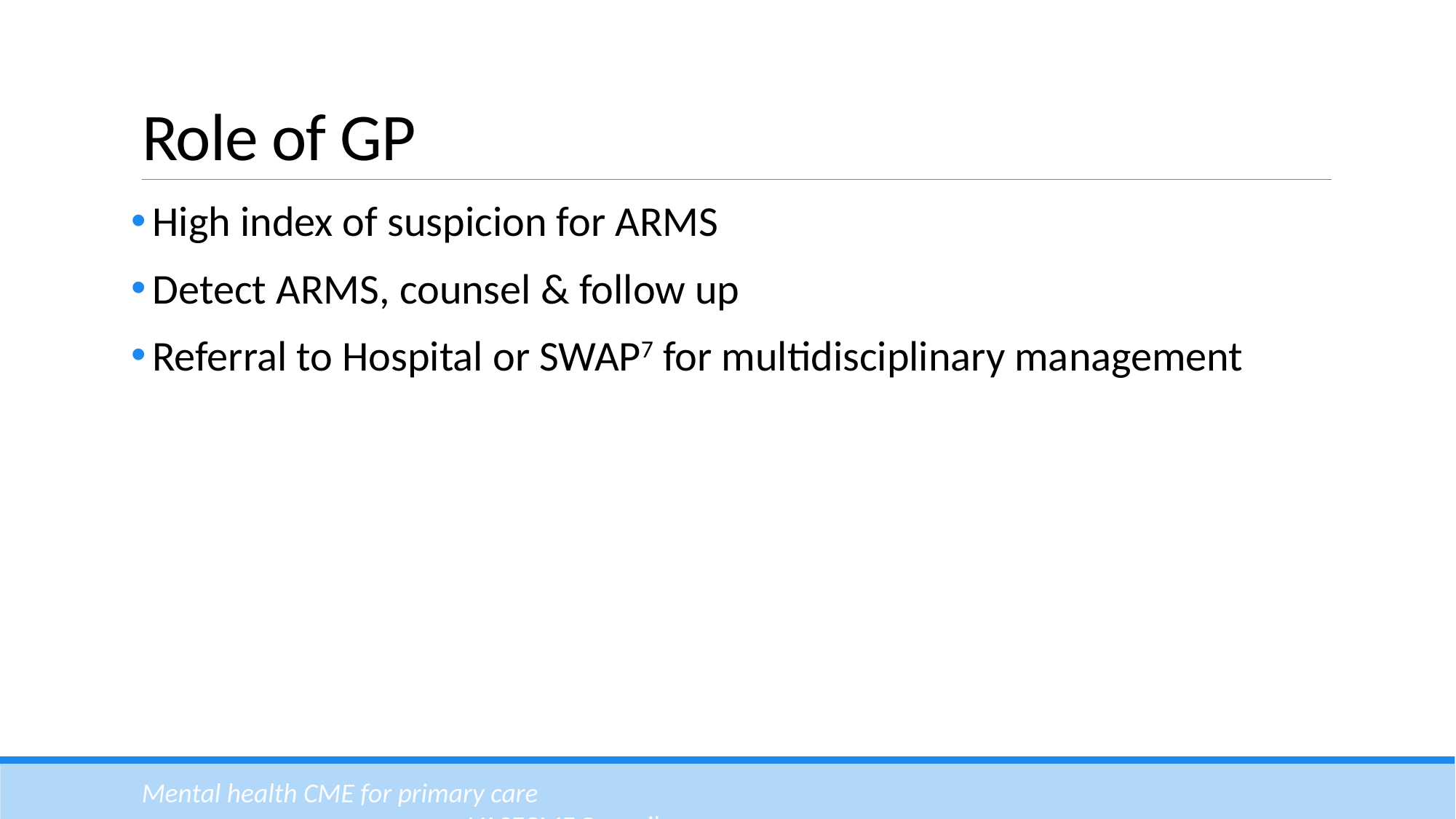

# Role of GP
High index of suspicion for ARMS
Detect ARMS, counsel & follow up
Referral to Hospital or SWAP7 for multidisciplinary management